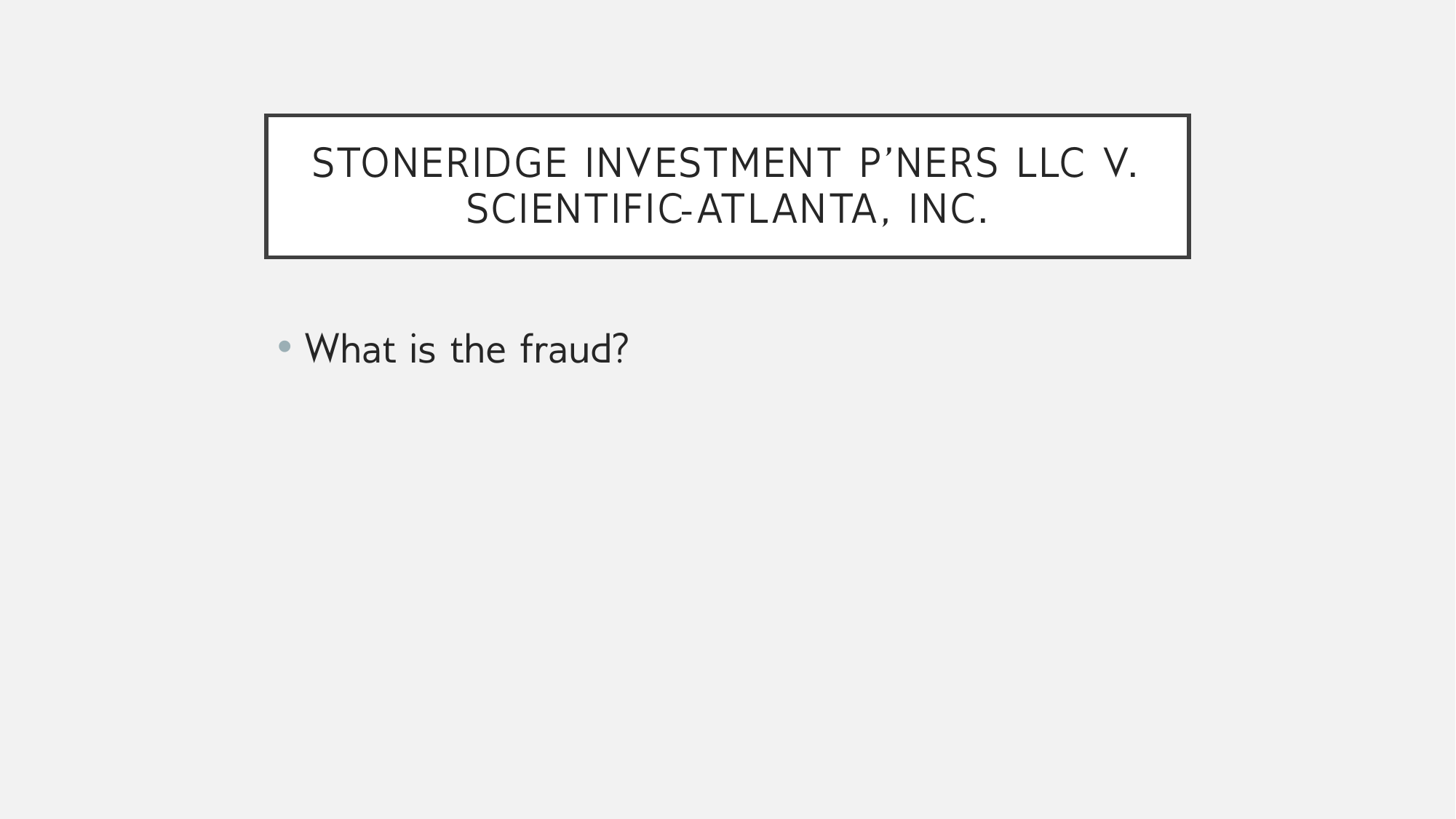

# Stoneridge Investment P’ners LLC v. Scientific-Atlanta, Inc.
What is the fraud?